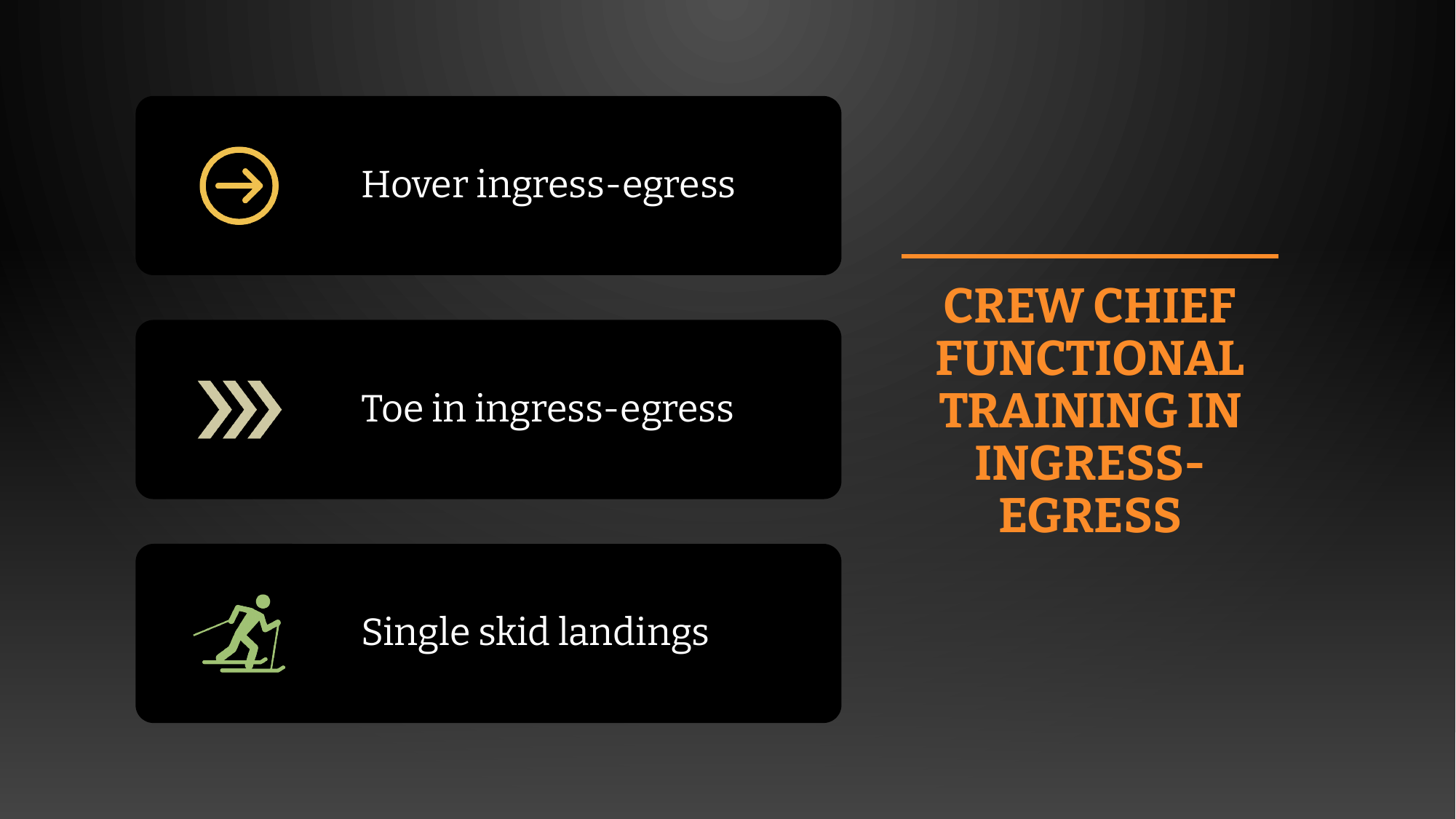

Hover ingress-egress
Toe in ingress-egress
Single skid landings

# Crew Chief Functional Training in ingress-egress